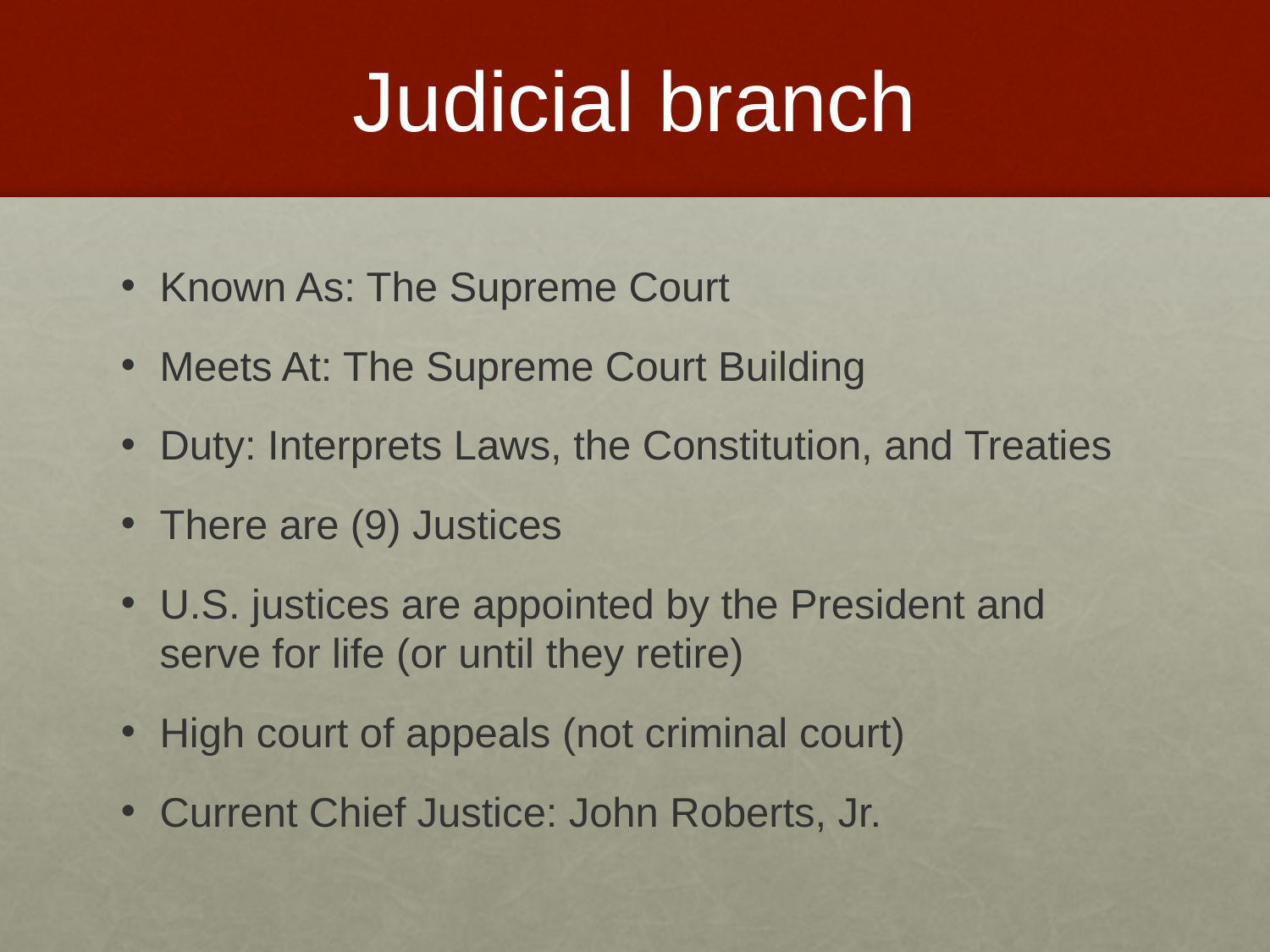

# Judicial branch
Known As: The Supreme Court
Meets At: The Supreme Court Building
Duty: Interprets Laws, the Constitution, and Treaties
There are (9) Justices
U.S. justices are appointed by the President and serve for life (or until they retire)
High court of appeals (not criminal court)
Current Chief Justice: John Roberts, Jr.